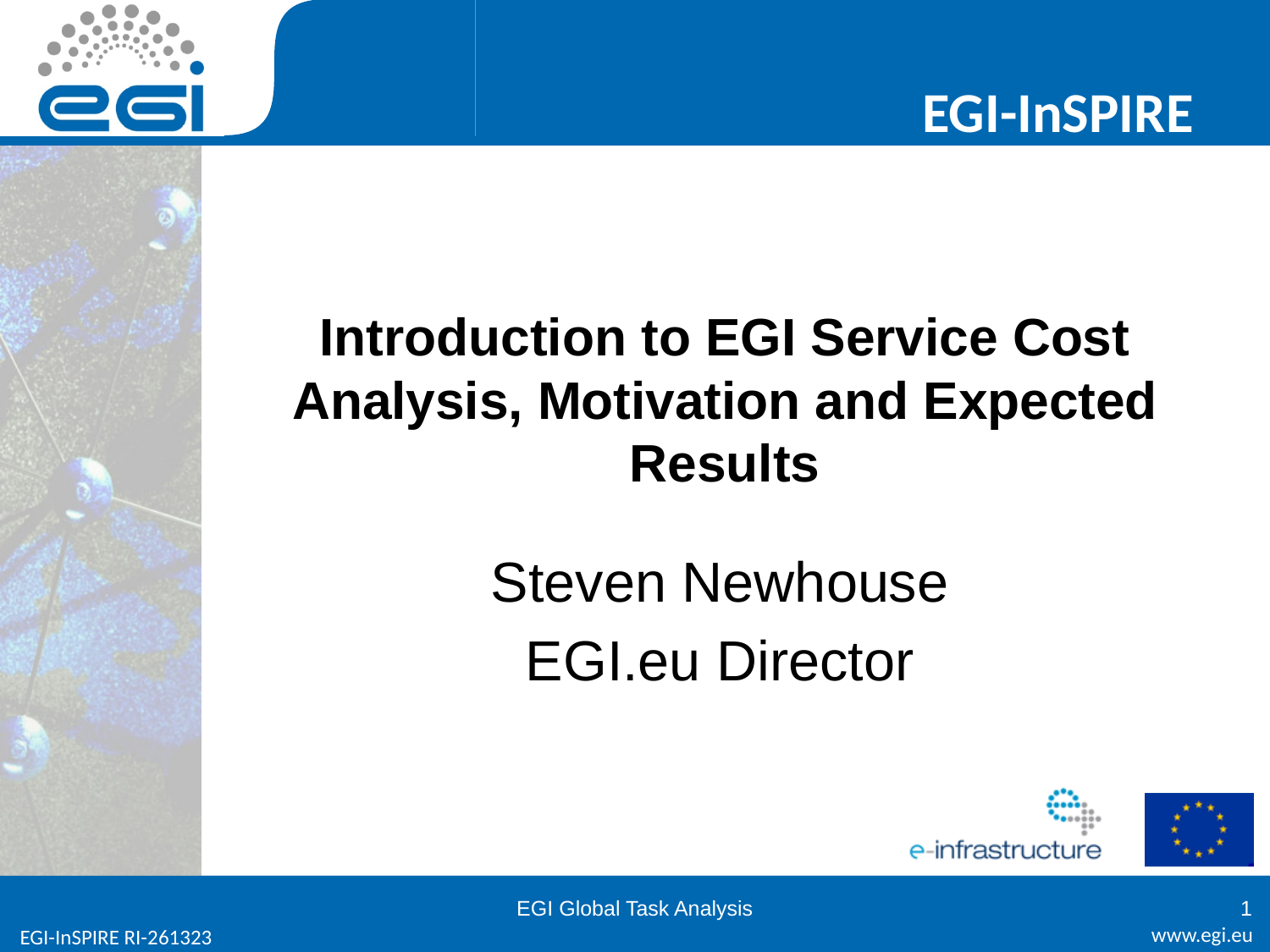

# Introduction to EGI Service Cost Analysis, Motivation and Expected Results
Steven Newhouse
EGI.eu Director
EGI Global Task Analysis
1